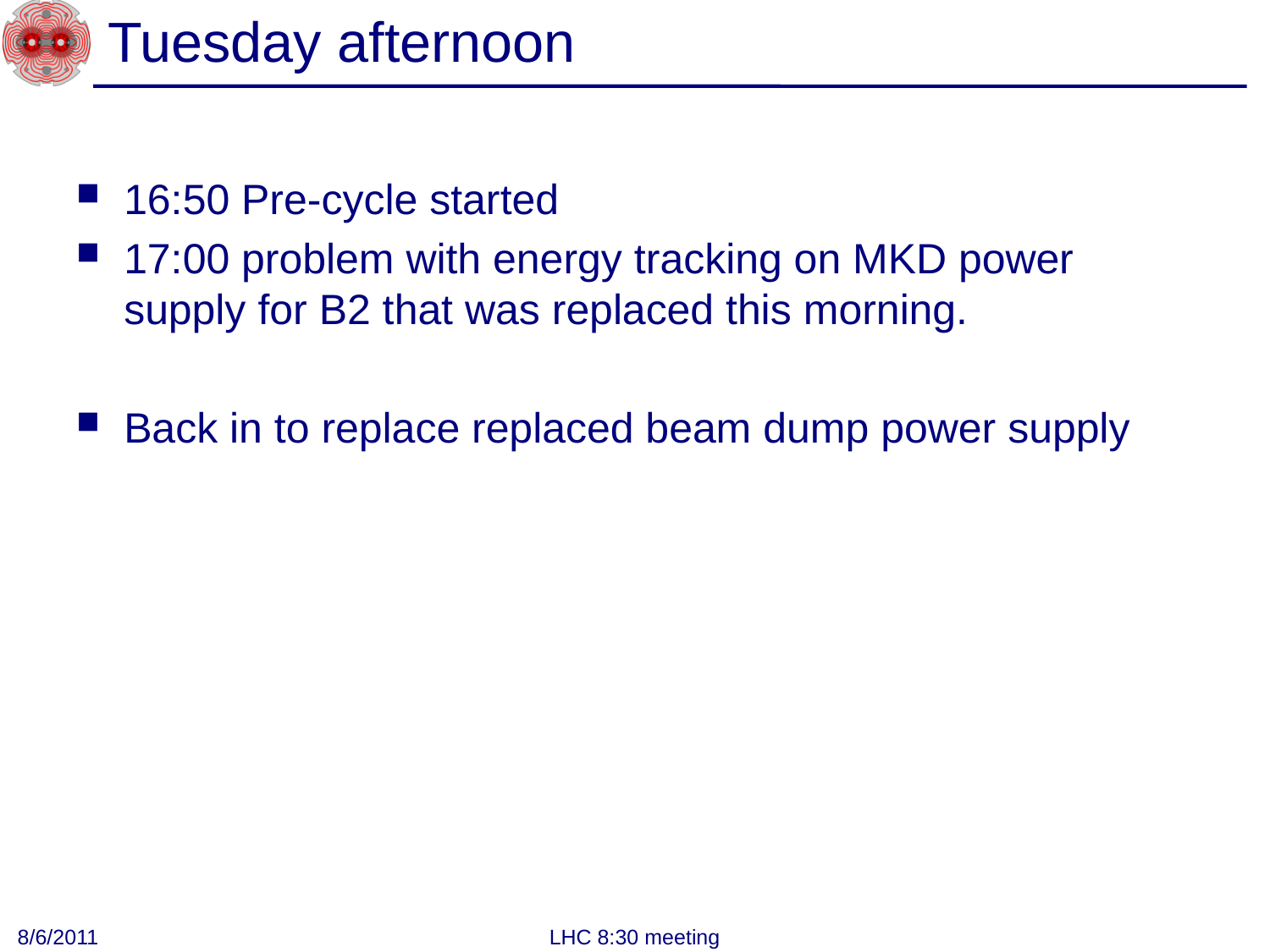

# Tuesday afternoon
16:50 Pre-cycle started
17:00 problem with energy tracking on MKD power supply for B2 that was replaced this morning.

Back in to replace replaced beam dump power supply
8/6/2011
LHC 8:30 meeting